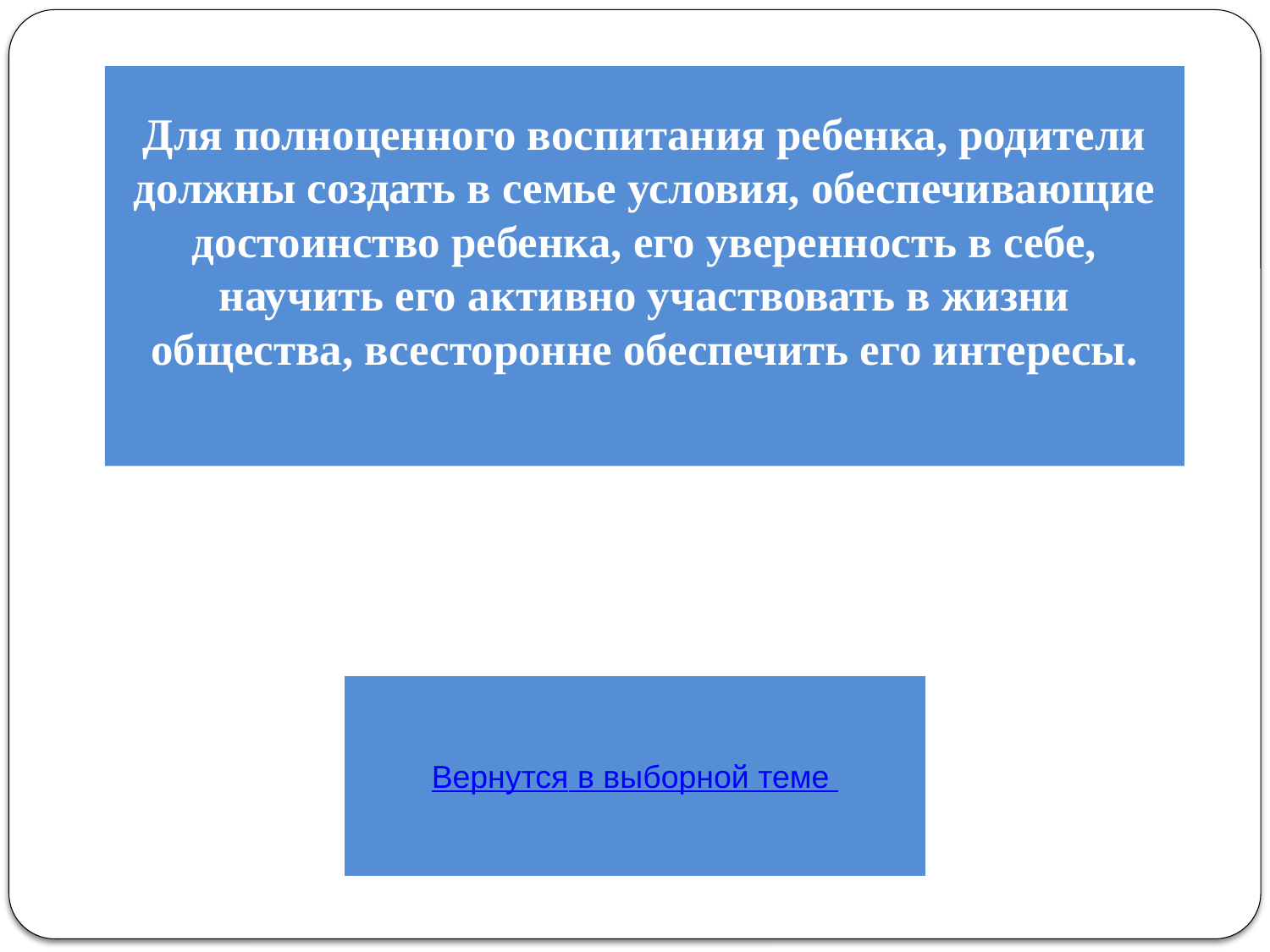

# Для полноценного воспитания ребенка, родители должны создать в семье условия, обеспечивающие достоинство ребенка, его уверенность в себе, научить его активно участвовать в жизни общества, всесторонне обеспечить его интересы.